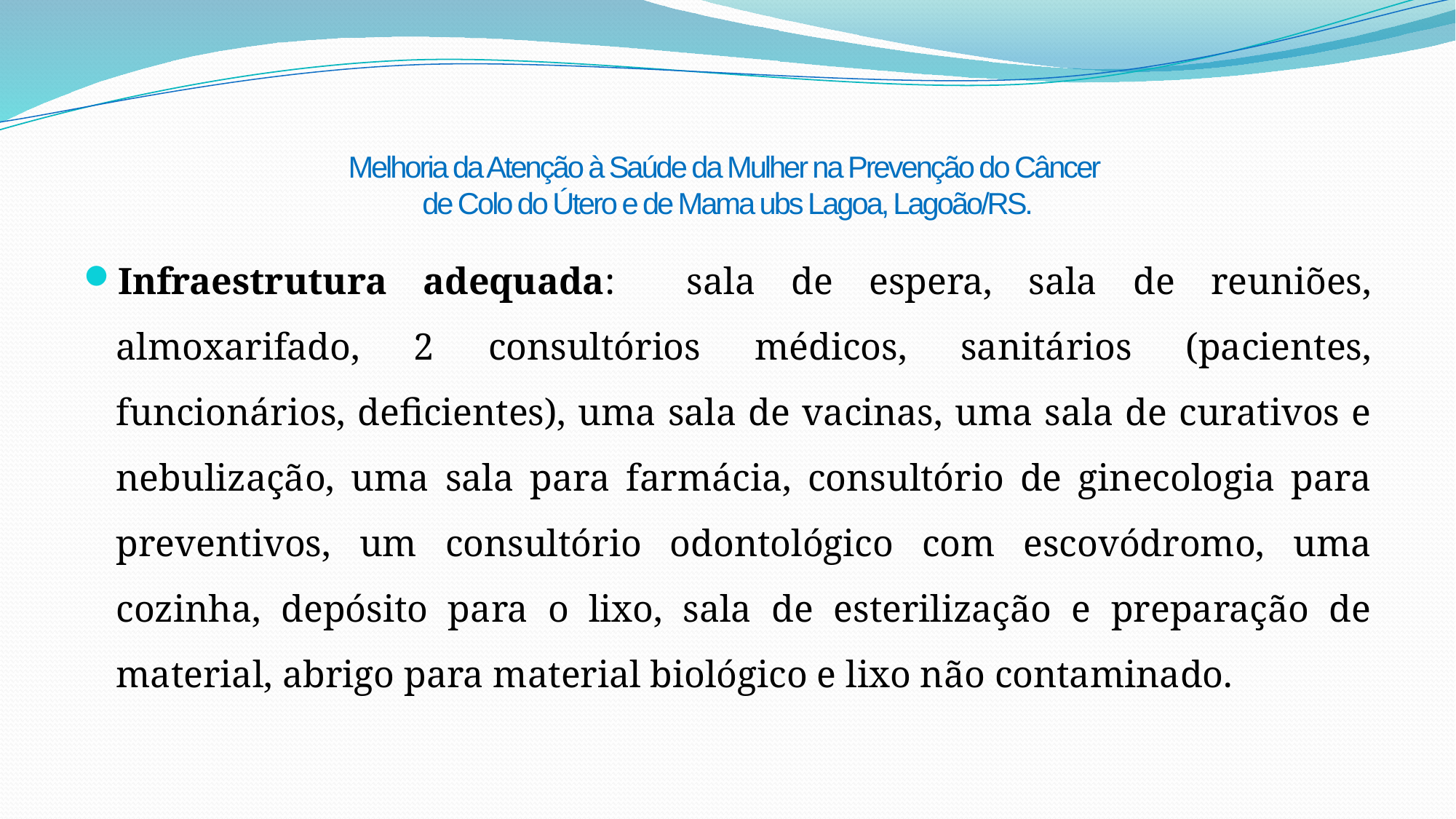

# Melhoria da Atenção à Saúde da Mulher na Prevenção do Câncer de Colo do Útero e de Mama ubs Lagoa, Lagoão/RS.
Infraestrutura adequada:  sala de espera, sala de reuniões, almoxarifado, 2 consultórios médicos, sanitários (pacientes, funcionários, deficientes), uma sala de vacinas, uma sala de curativos e nebulização, uma sala para farmácia, consultório de ginecologia para preventivos, um consultório odontológico com escovódromo, uma cozinha, depósito para o lixo, sala de esterilização e preparação de material, abrigo para material biológico e lixo não contaminado.